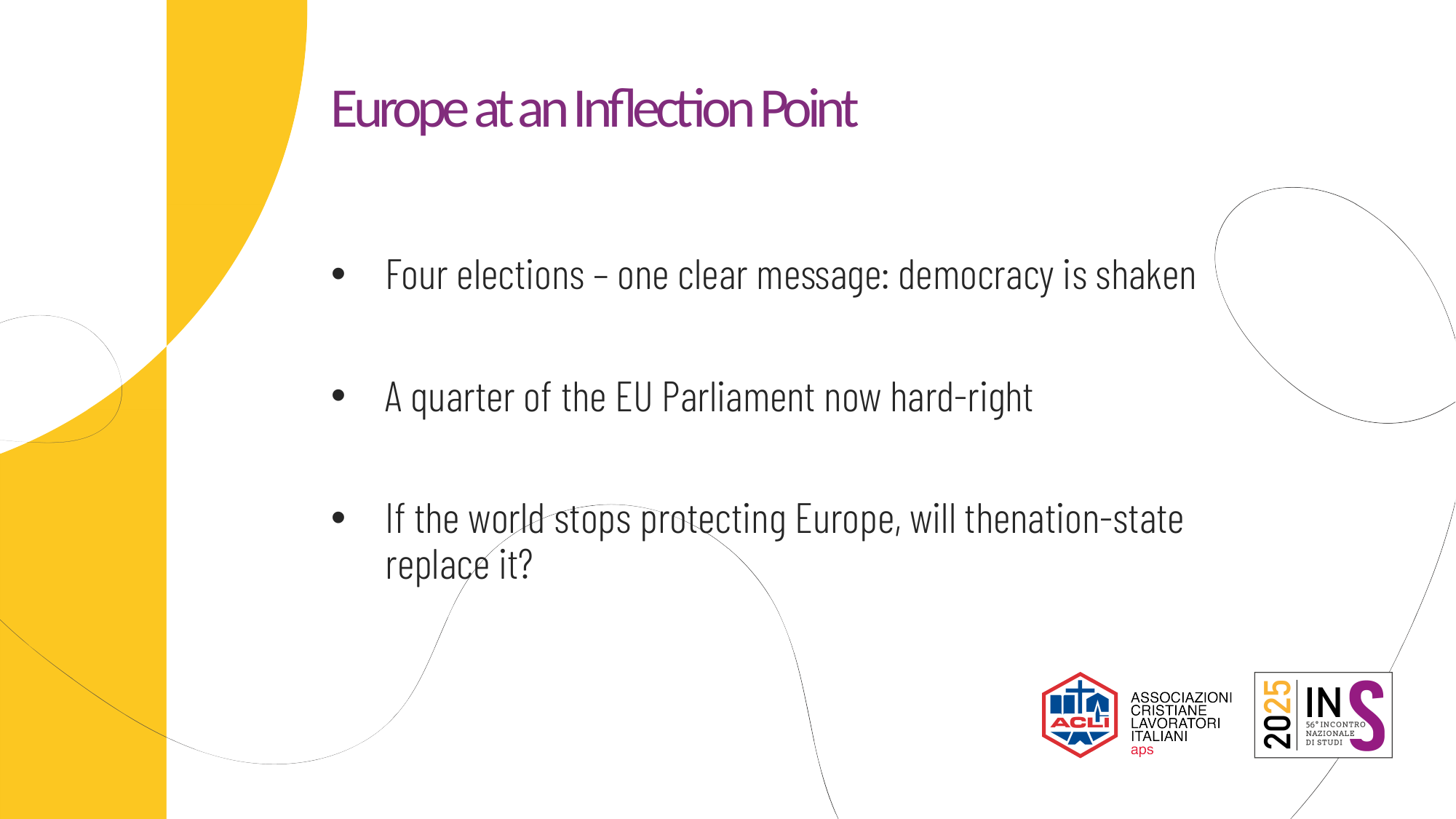

# Europe at an Inflection Point
Four elections – one clear message: democracy is shaken

A quarter of the EU Parliament now hard‑right

If the world stops protecting Europe, will thenation‑state replace it?